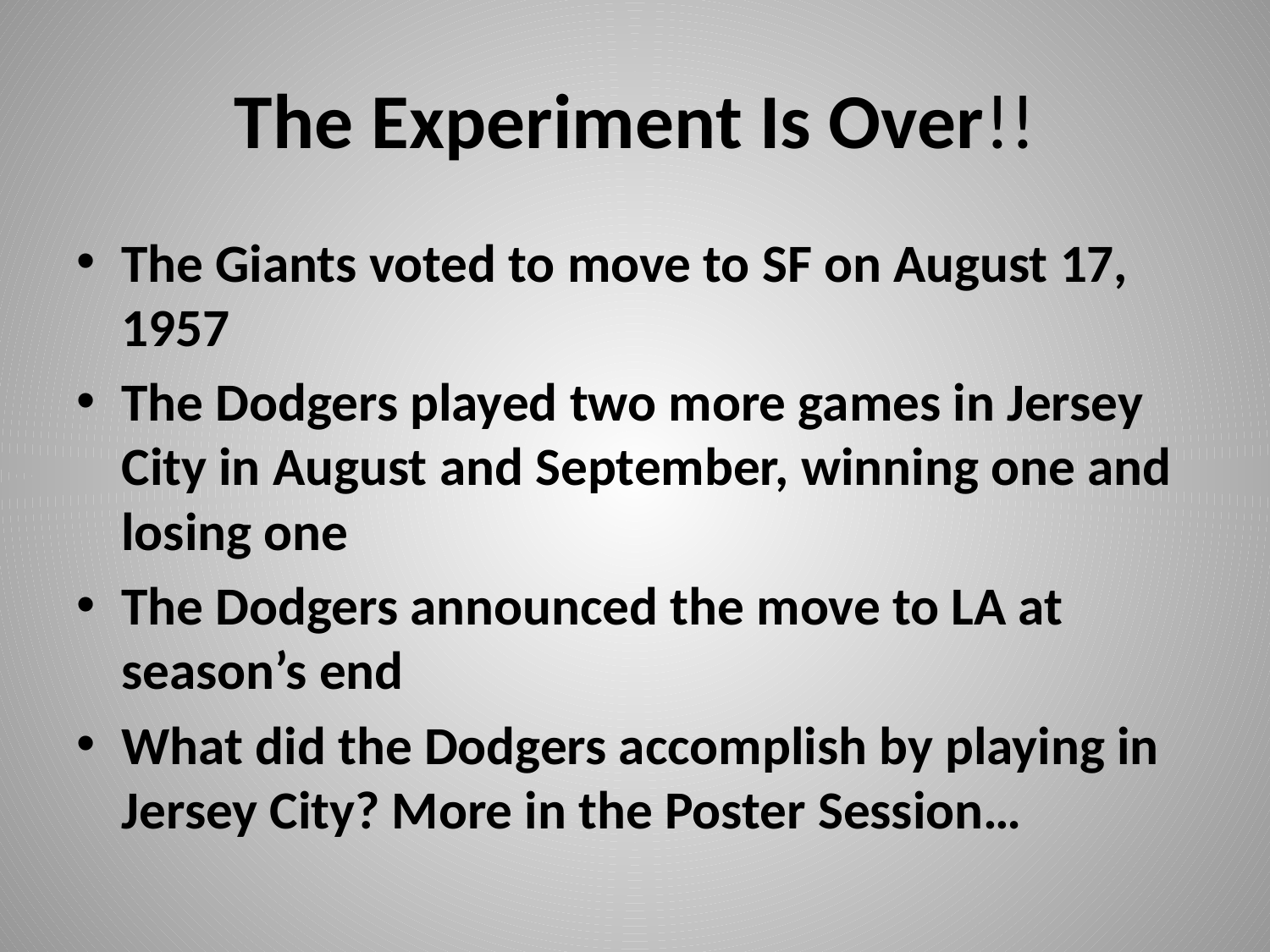

# The Experiment Is Over!!
The Giants voted to move to SF on August 17, 1957
The Dodgers played two more games in Jersey City in August and September, winning one and losing one
The Dodgers announced the move to LA at season’s end
What did the Dodgers accomplish by playing in Jersey City? More in the Poster Session…